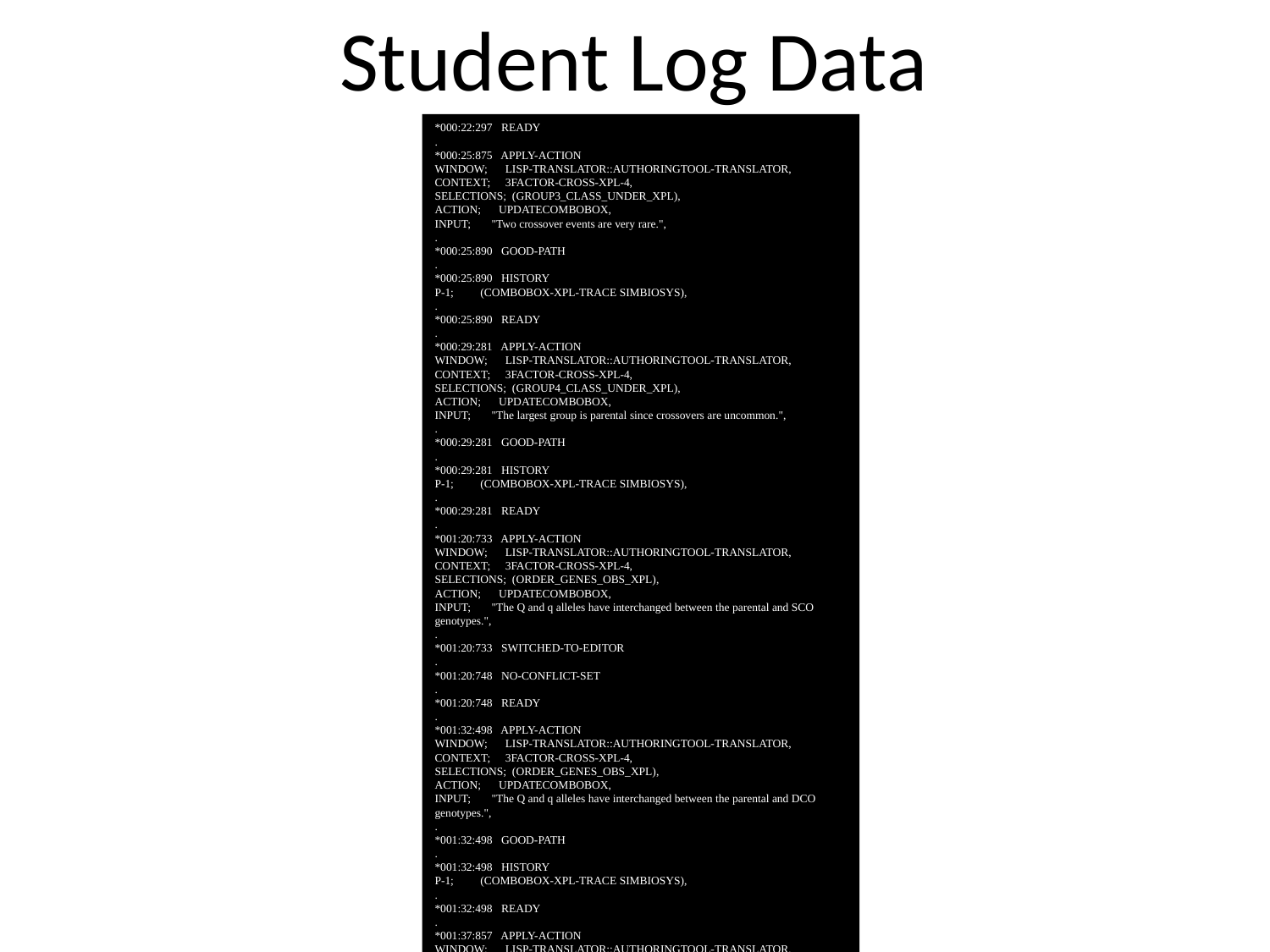

Student Log Data
*000:22:297   READY
.
*000:25:875   APPLY-ACTION
WINDOW;      LISP-TRANSLATOR::AUTHORINGTOOL-TRANSLATOR,
CONTEXT;     3FACTOR-CROSS-XPL-4,
SELECTIONS;  (GROUP3_CLASS_UNDER_XPL),
ACTION;      UPDATECOMBOBOX,
INPUT;       "Two crossover events are very rare.",
.
*000:25:890   GOOD-PATH
.
*000:25:890   HISTORY
P-1;         (COMBOBOX-XPL-TRACE SIMBIOSYS),
.
*000:25:890   READY
.
*000:29:281   APPLY-ACTION
WINDOW;      LISP-TRANSLATOR::AUTHORINGTOOL-TRANSLATOR,
CONTEXT;     3FACTOR-CROSS-XPL-4,
SELECTIONS;  (GROUP4_CLASS_UNDER_XPL),
ACTION;      UPDATECOMBOBOX,
INPUT;       "The largest group is parental since crossovers are uncommon.",
.
*000:29:281   GOOD-PATH
.
*000:29:281   HISTORY
P-1;         (COMBOBOX-XPL-TRACE SIMBIOSYS),
.
*000:29:281   READY
.
*001:20:733   APPLY-ACTION
WINDOW;      LISP-TRANSLATOR::AUTHORINGTOOL-TRANSLATOR,
CONTEXT;     3FACTOR-CROSS-XPL-4,
SELECTIONS;  (ORDER_GENES_OBS_XPL),
ACTION;      UPDATECOMBOBOX,
INPUT;       "The Q and q alleles have interchanged between the parental and SCO genotypes.",
.
*001:20:733   SWITCHED-TO-EDITOR
.
*001:20:748   NO-CONFLICT-SET
.
*001:20:748   READY
.
*001:32:498   APPLY-ACTION
WINDOW;      LISP-TRANSLATOR::AUTHORINGTOOL-TRANSLATOR,
CONTEXT;     3FACTOR-CROSS-XPL-4,
SELECTIONS;  (ORDER_GENES_OBS_XPL),
ACTION;      UPDATECOMBOBOX,
INPUT;       "The Q and q alleles have interchanged between the parental and DCO genotypes.",
.
*001:32:498   GOOD-PATH
.
*001:32:498   HISTORY
P-1;         (COMBOBOX-XPL-TRACE SIMBIOSYS),
.
*001:32:498   READY
.
*001:37:857   APPLY-ACTION
WINDOW;      LISP-TRANSLATOR::AUTHORINGTOOL-TRANSLATOR,
CONTEXT;     3FACTOR-CROSS-XPL-4,
SELECTIONS;  (ORDER_GENES_UNDER_XPL),
ACTION;      UPDATECOMBOBOX,
INPUT;       "In the DCO group BOTH outer genes cross over so the interchanged gene is the middle one.",
.
*001:37:857   GOOD-PATH